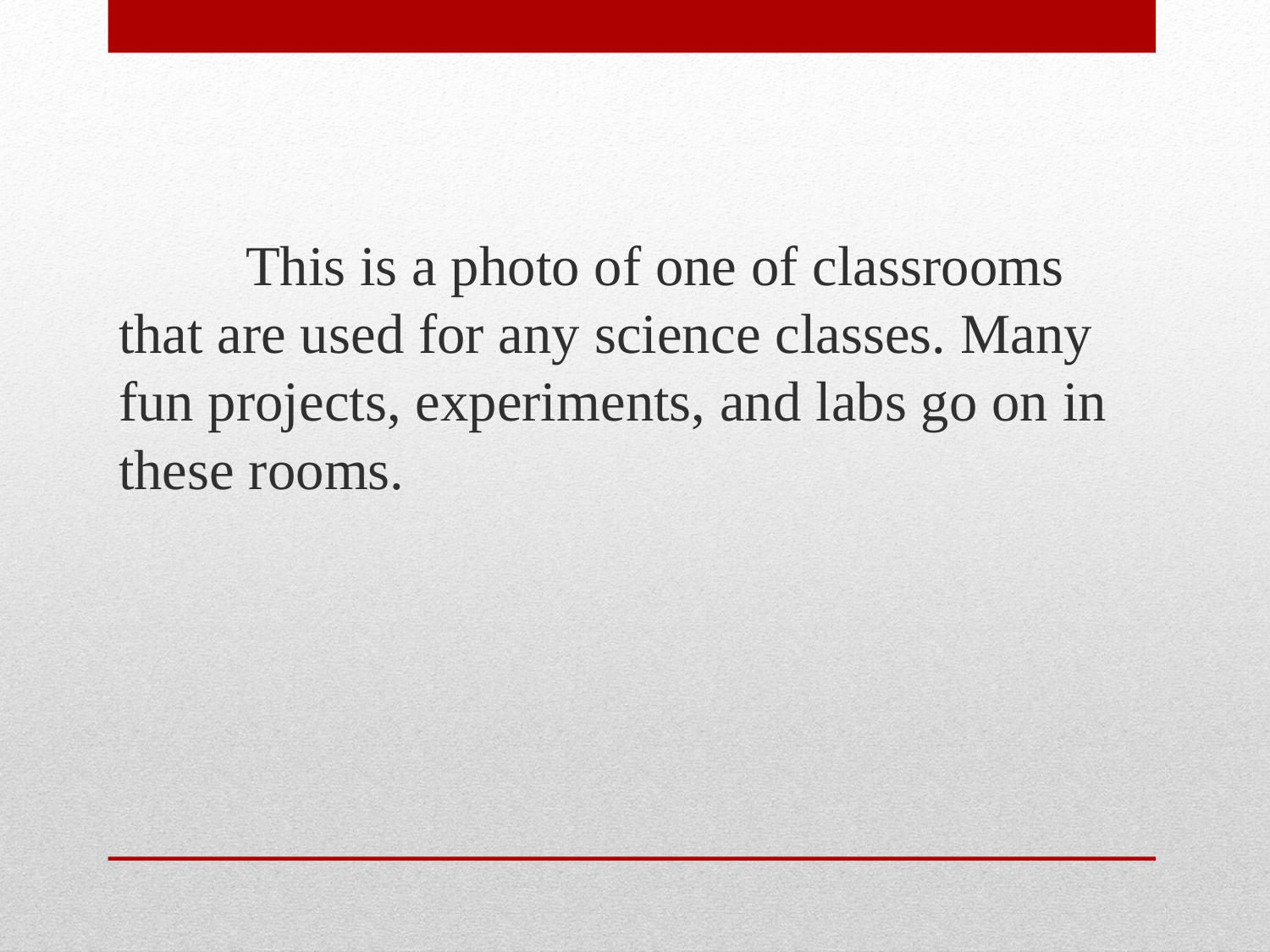

This is a photo of one of classrooms that are used for any science classes. Many fun projects, experiments, and labs go on in these rooms.